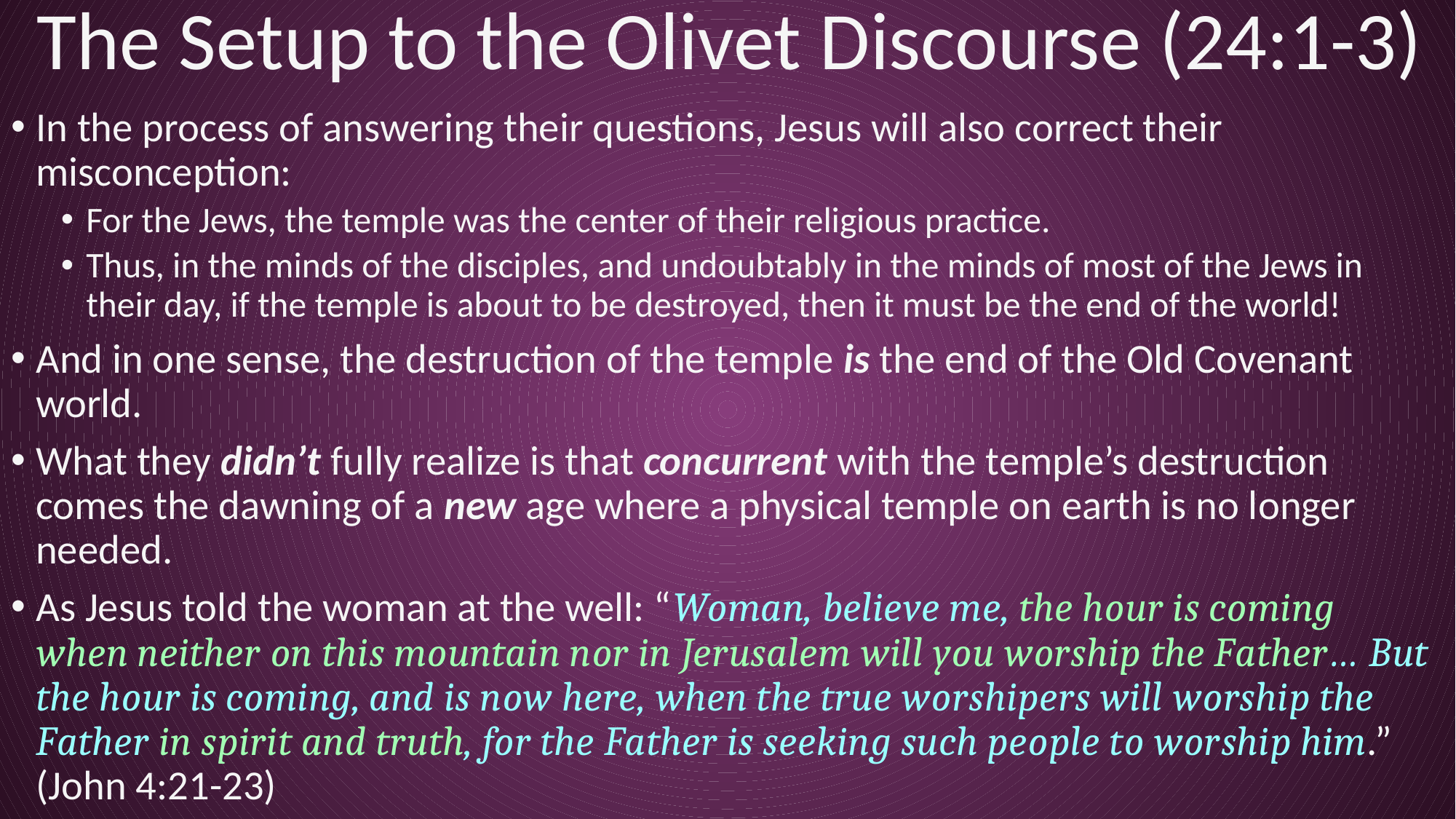

# The Setup to the Olivet Discourse (24:1-3)
In the process of answering their questions, Jesus will also correct their misconception:
For the Jews, the temple was the center of their religious practice.
Thus, in the minds of the disciples, and undoubtably in the minds of most of the Jews in their day, if the temple is about to be destroyed, then it must be the end of the world!
And in one sense, the destruction of the temple is the end of the Old Covenant world.
What they didn’t fully realize is that concurrent with the temple’s destruction comes the dawning of a new age where a physical temple on earth is no longer needed.
As Jesus told the woman at the well: “Woman, believe me, the hour is coming when neither on this mountain nor in Jerusalem will you worship the Father… But the hour is coming, and is now here, when the true worshipers will worship the Father in spirit and truth, for the Father is seeking such people to worship him.” (John 4:21-23)